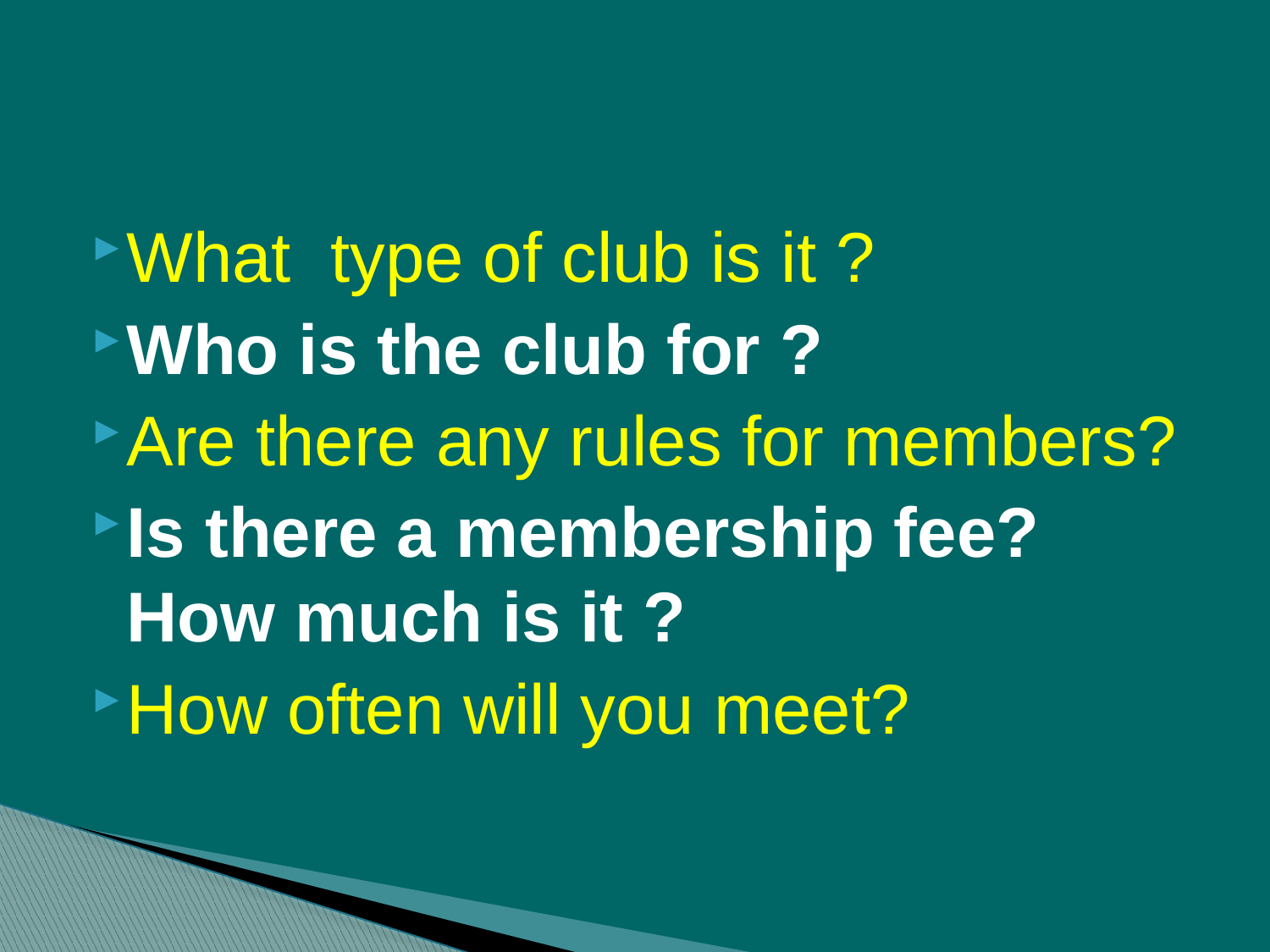

#
What  type of club is it ?
Who is the club for ?
Are there any rules for members?
Is there a membership fee? How much is it ?
How often will you meet?